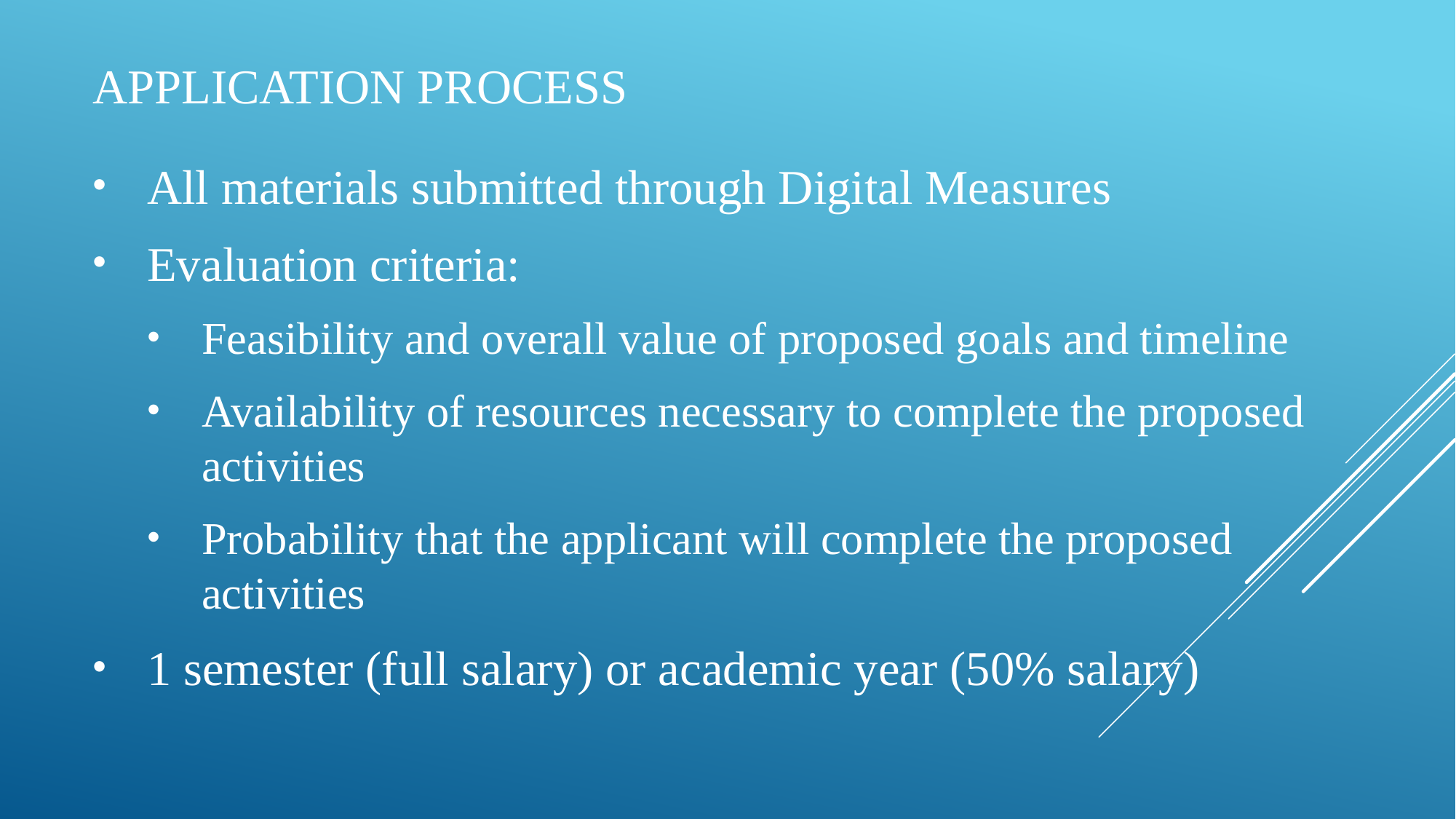

# Application process
All materials submitted through Digital Measures
Evaluation criteria:
Feasibility and overall value of proposed goals and timeline
Availability of resources necessary to complete the proposed activities
Probability that the applicant will complete the proposed activities
1 semester (full salary) or academic year (50% salary)